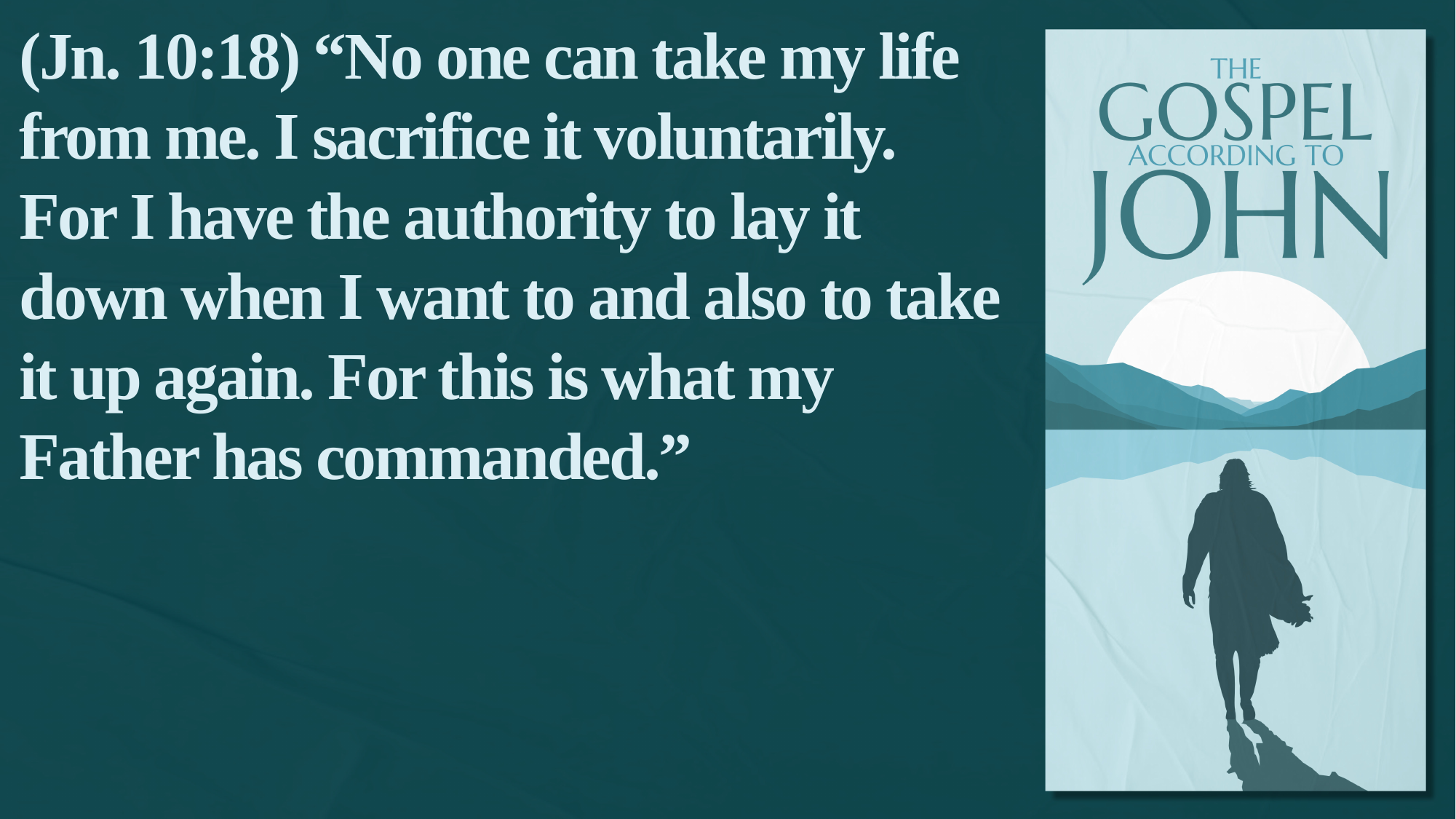

(Jn. 10:18) “No one can take my life from me. I sacrifice it voluntarily.
For I have the authority to lay it down when I want to and also to take it up again. For this is what my Father has commanded.”